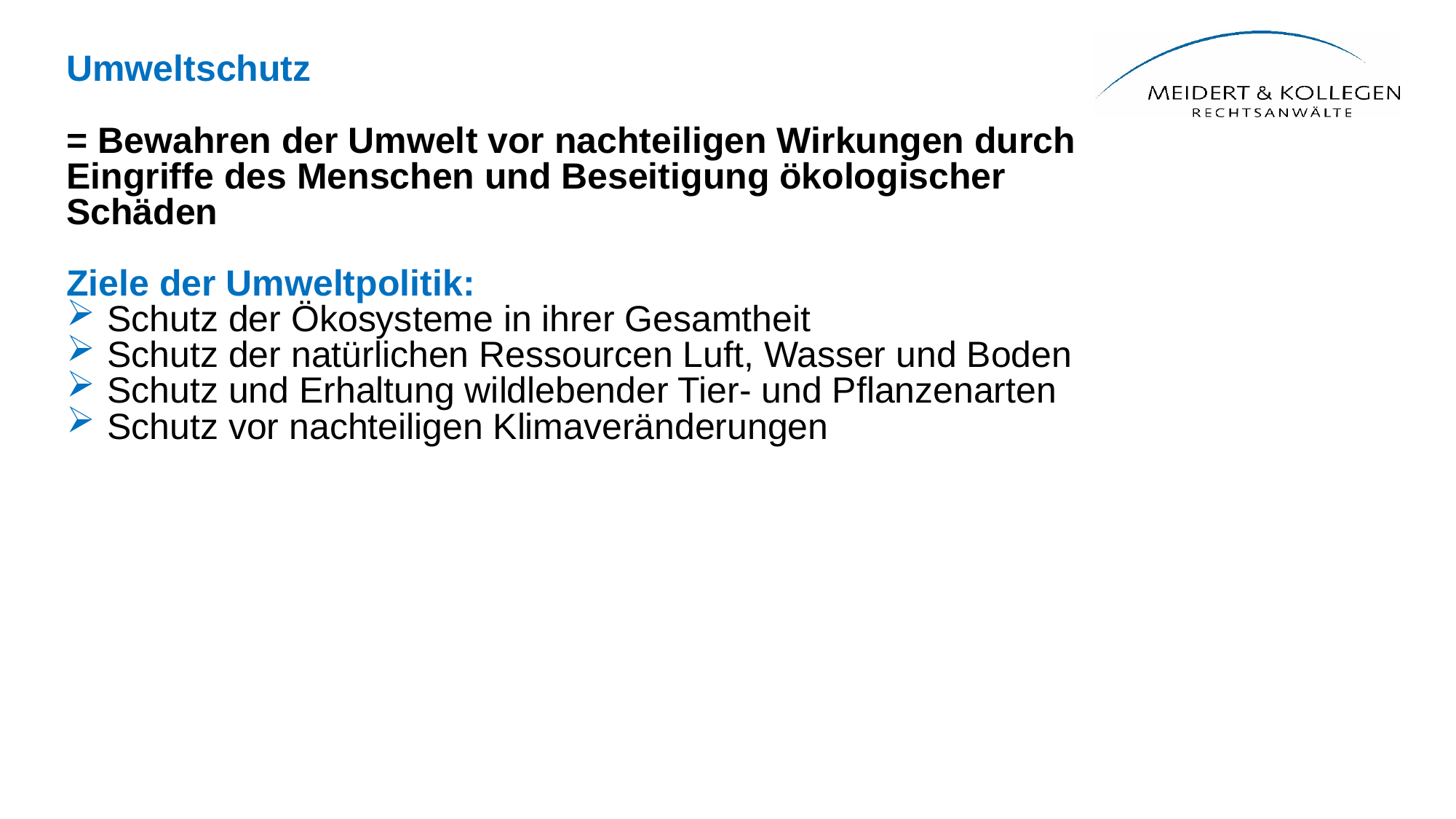

Umweltschutz

= Bewahren der Umwelt vor nachteiligen Wirkungen durch Eingriffe des Menschen und Beseitigung ökologischer Schäden

Ziele der Umweltpolitik:
Schutz der Ökosysteme in ihrer Gesamtheit
Schutz der natürlichen Ressourcen Luft, Wasser und Boden
Schutz und Erhaltung wildlebender Tier- und Pflanzenarten
Schutz vor nachteiligen Klimaveränderungen